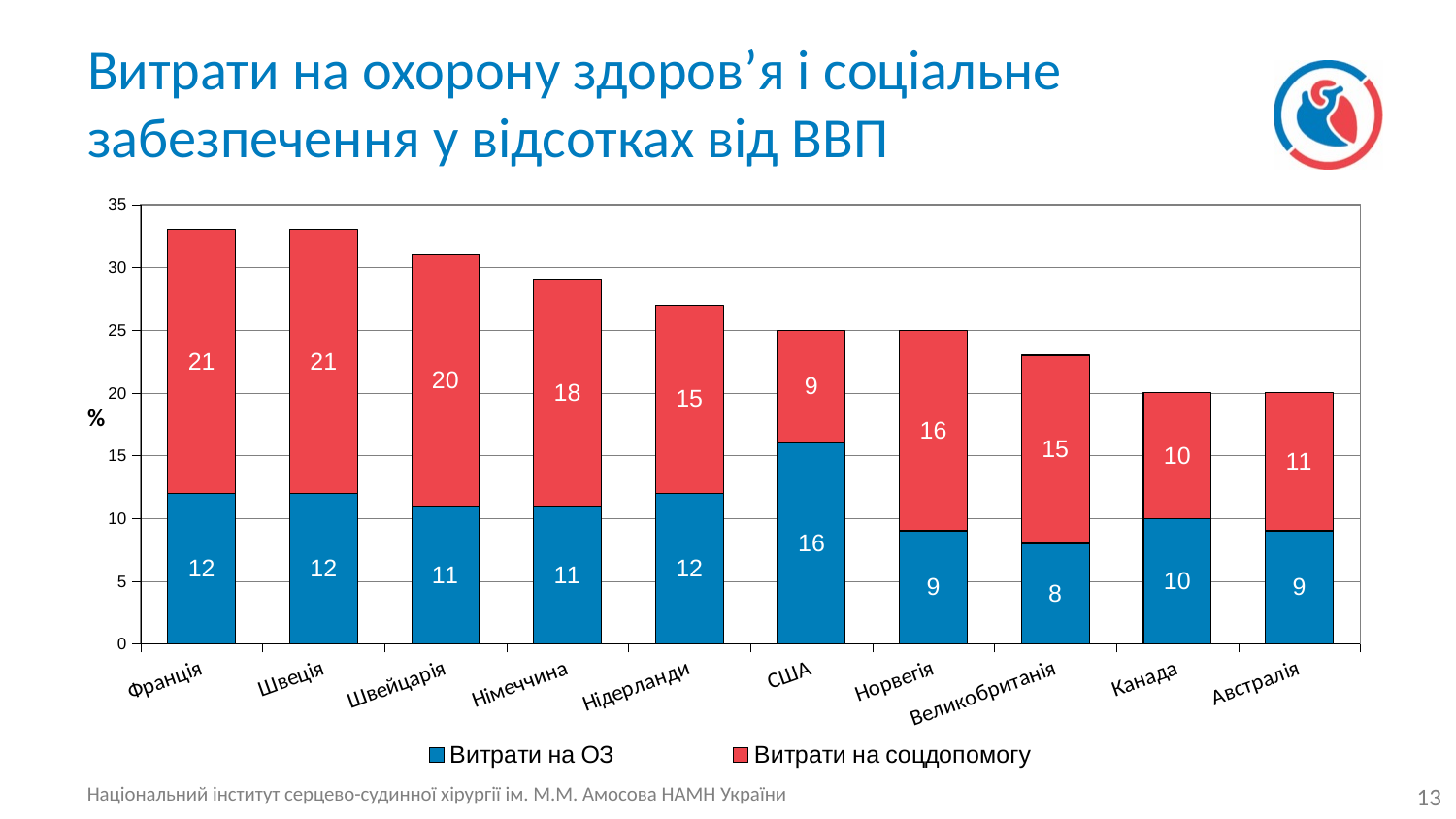

# Витрати на охорону здоров’я і соціальне забезпечення у відсотках від ВВП

### Chart

| Category | Витрати на ОЗ | Витрати на соцдопомогу |
|---|---|---|
| Франція | 12.0 | 21.0 |
| Швеція | 12.0 | 21.0 |
| Швейцарія | 11.0 | 20.0 |
| Німеччина | 11.0 | 18.0 |
| Нідерланди | 12.0 | 15.0 |
| США | 16.0 | 9.0 |
| Норвегія | 9.0 | 16.0 |
| Великобританія | 8.0 | 15.0 |
| Канада | 10.0 | 10.0 |
| Австралія | 9.0 | 11.0 |
%
13